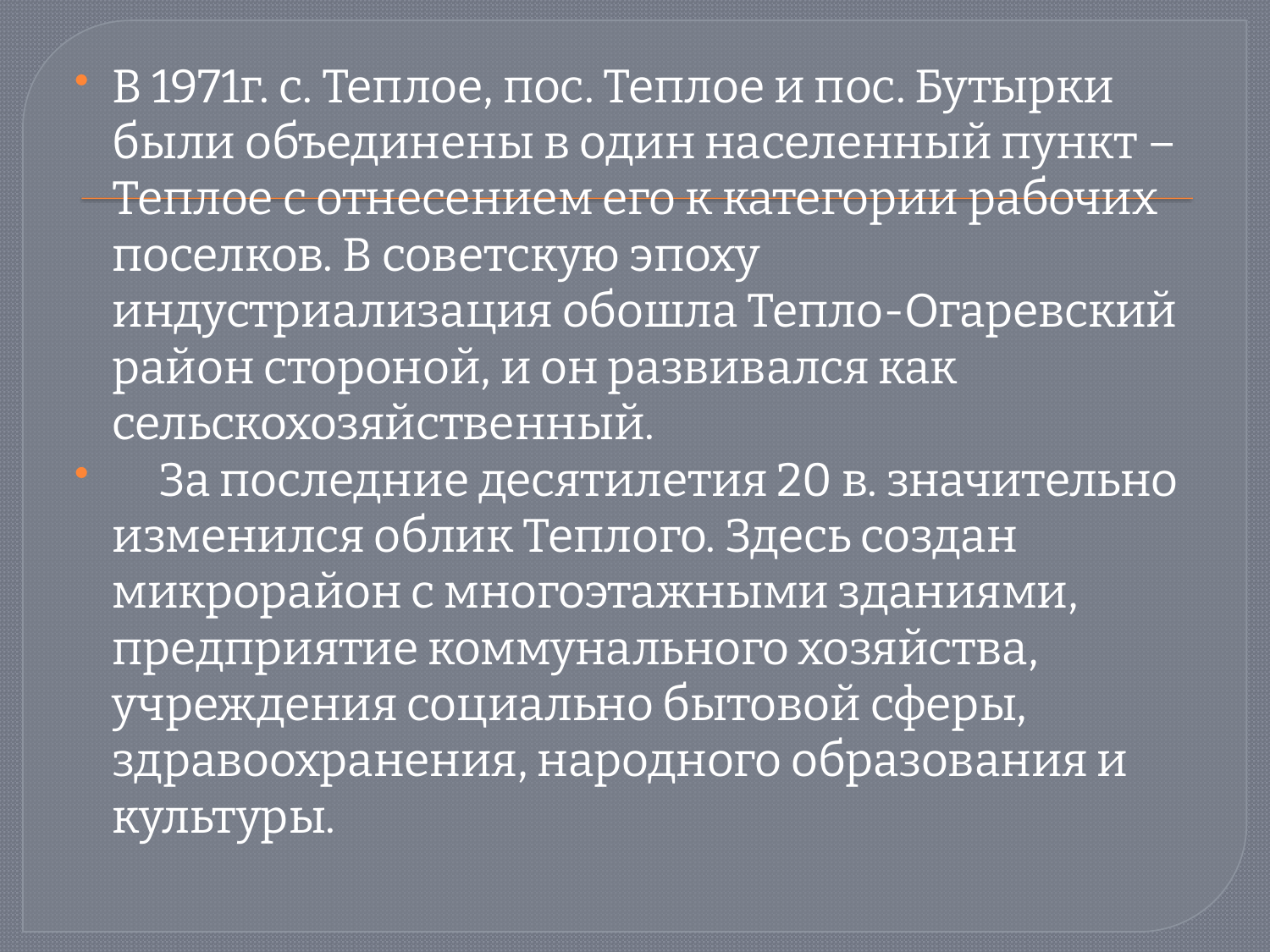

В 1971г. с. Теплое, пос. Теплое и пос. Бутырки были объединены в один населенный пункт – Теплое с отнесением его к категории рабочих поселков. В советскую эпоху индустриализация обошла Тепло-Огаревский район стороной, и он развивался как сельскохозяйственный.
     За последние десятилетия 20 в. значительно изменился облик Теплого. Здесь создан микрорайон с многоэтажными зданиями, предприятие коммунального хозяйства, учреждения социально бытовой сферы, здравоохранения, народного образования и культуры.